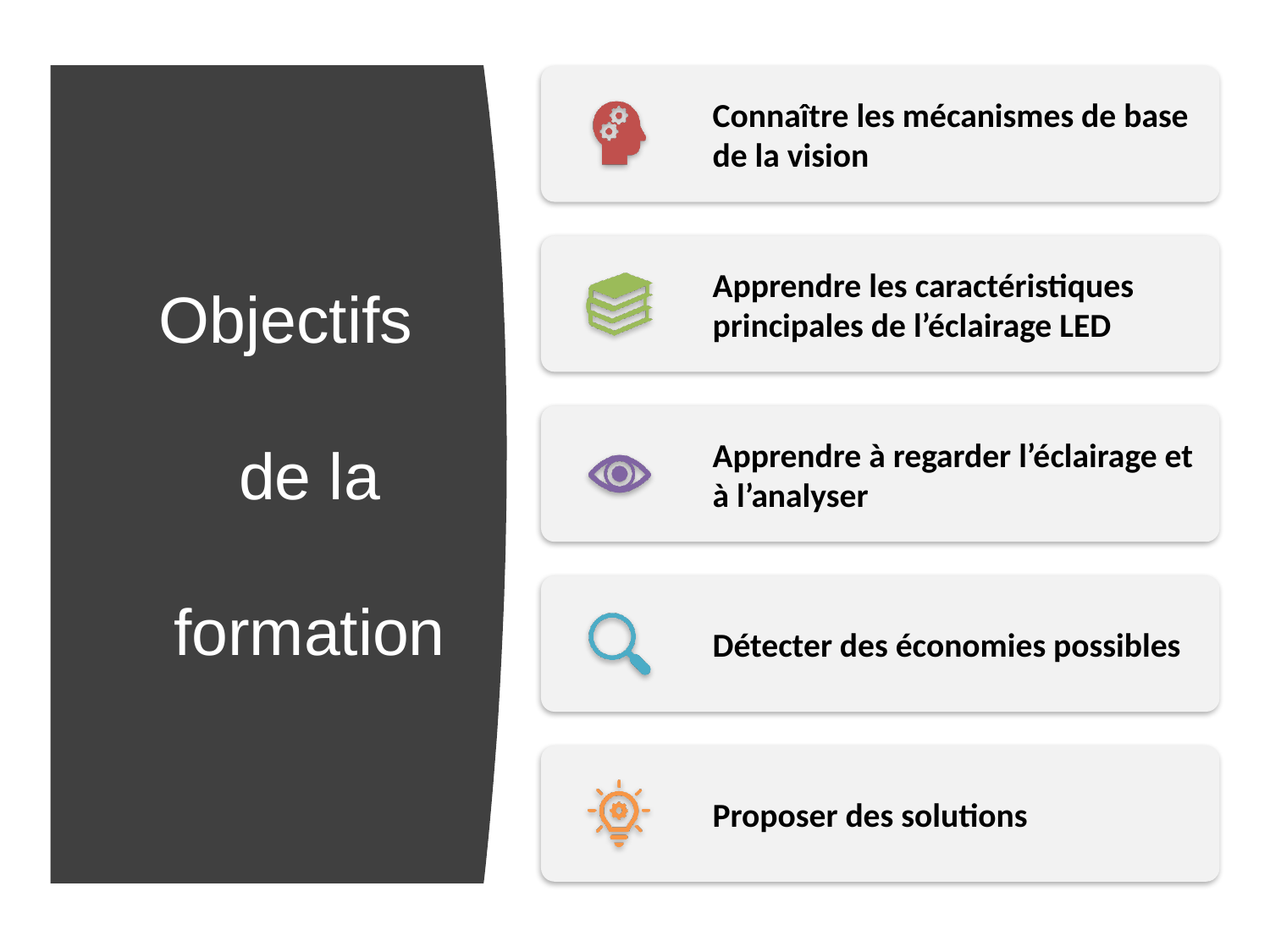

Connaître les mécanismes de base de la vision
Apprendre les caractéristiques principales de l’éclairage LED
Apprendre à regarder l’éclairage et à l’analyser
Détecter des économies possibles
Proposer des solutions

# Objectifs de la formation